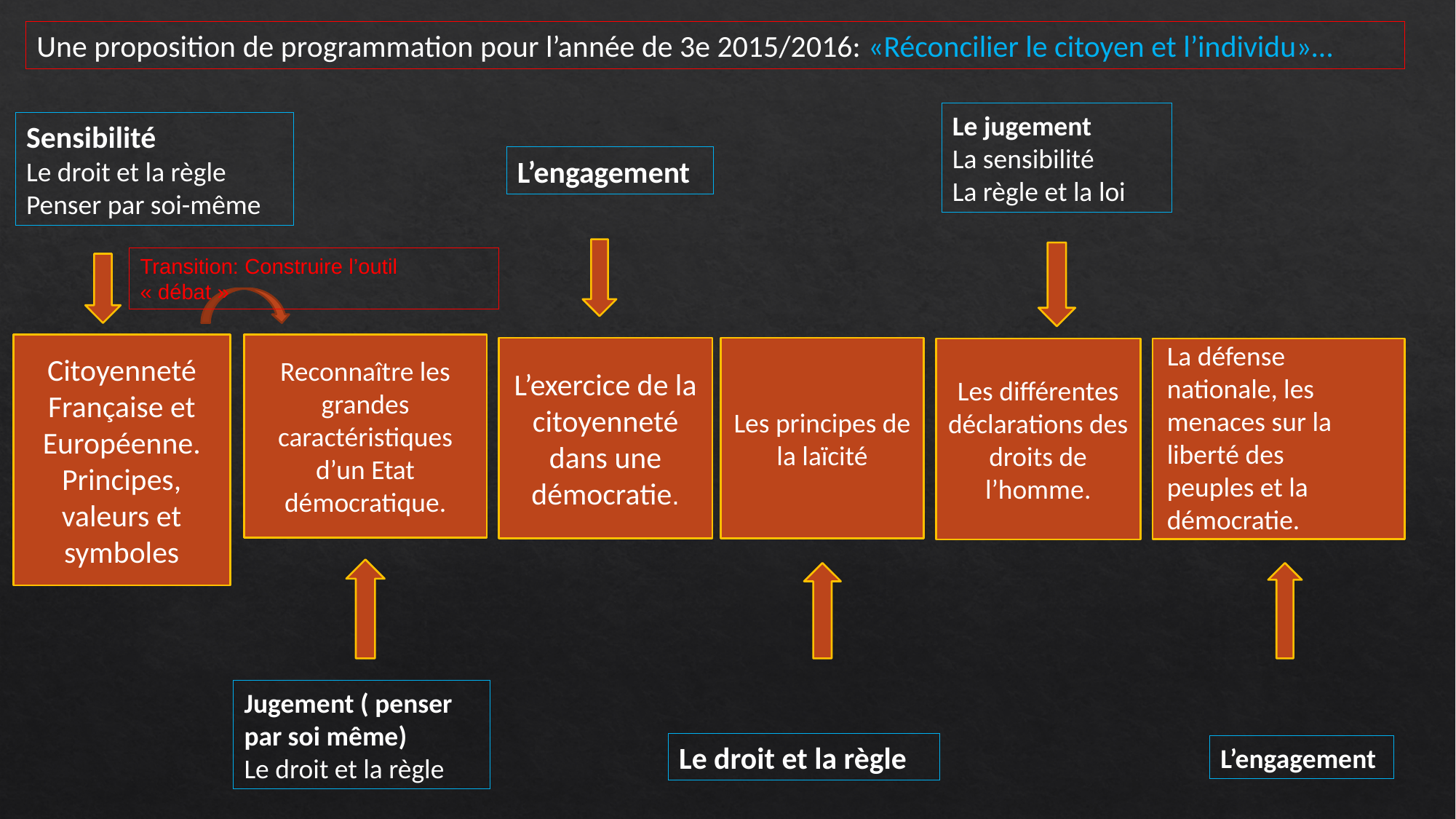

Une proposition de programmation pour l’année de 3e 2015/2016: «Réconcilier le citoyen et l’individu»…
Le jugement
La sensibilité
La règle et la loi
Sensibilité
Le droit et la règle
Penser par soi-même
L’engagement

Transition: Construire l’outil « débat »

La défense nationale, les menaces sur la liberté des peuples et la démocratie.
Citoyenneté Française et Européenne.
Principes, valeurs et symboles
Reconnaître les grandes caractéristiques d’un Etat démocratique.
L’exercice de la citoyenneté dans une démocratie.
Les principes de la laïcité

Les différentes déclarations des droits de l’homme.

Jugement ( penser par soi même)
Le droit et la règle
Le droit et la règle
L’engagement